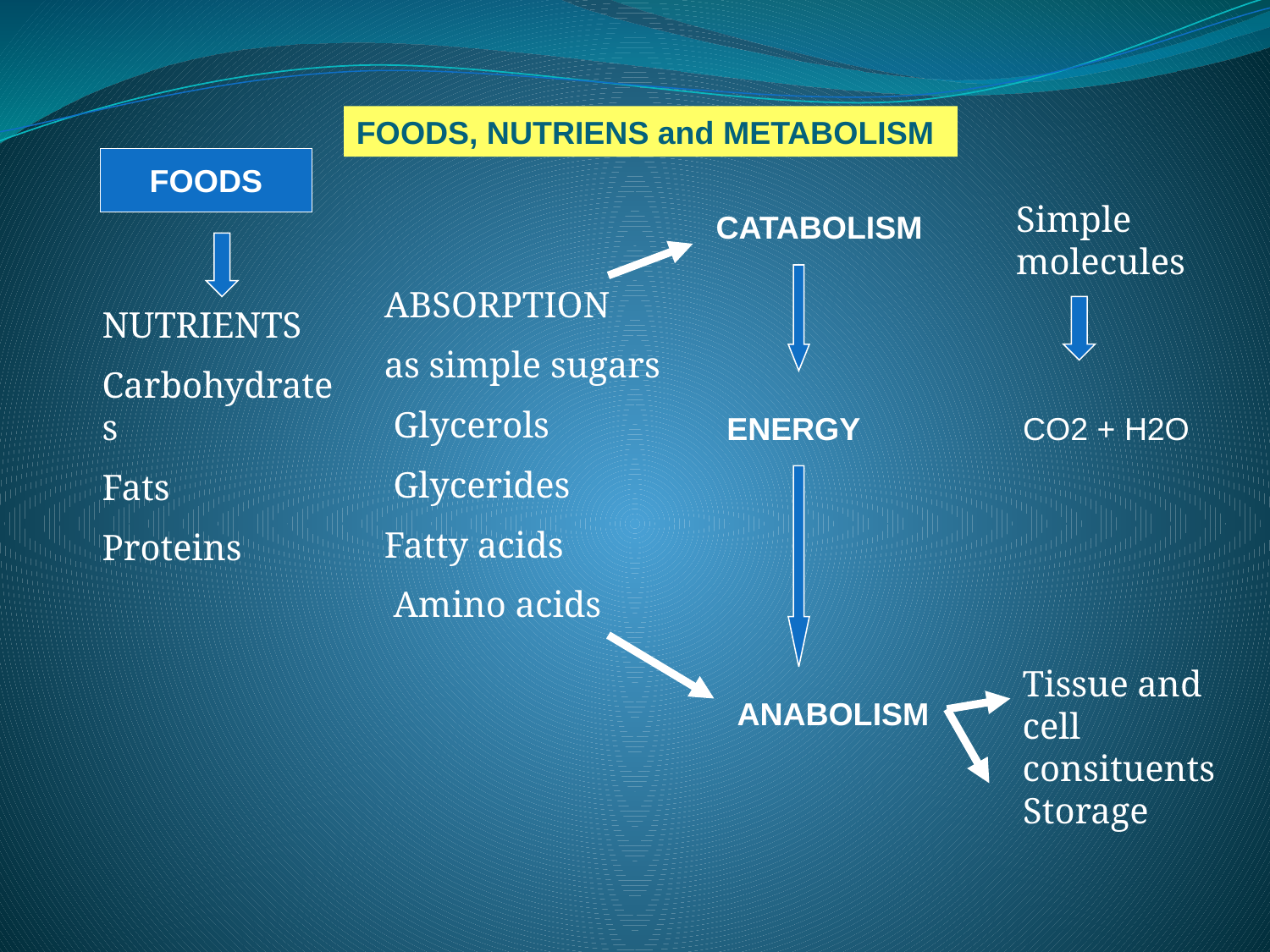

FOODS, NUTRIENS and METABOLISM
FOODS
Simple molecules
CATABOLISM

ABSORPTION
as simple sugars
 Glycerols
 Glycerides
Fatty acids
 Amino acids
NUTRIENTS
Carbohydrates
Fats
Proteins

ENERGY
CO2 + H2O

Tissue and cell consituents
ANABOLISM

Storage